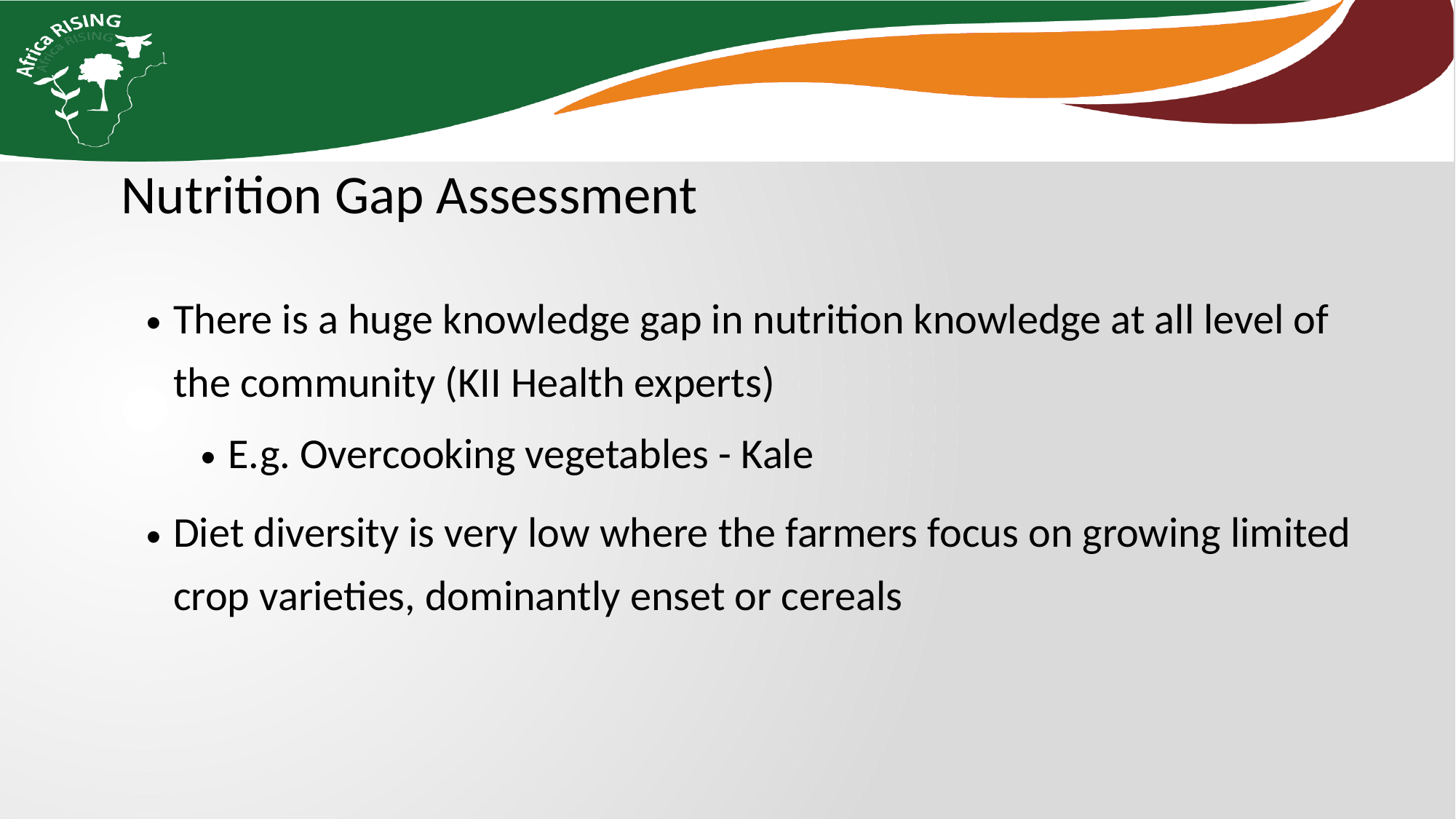

Nutrition Gap Assessment
There is a huge knowledge gap in nutrition knowledge at all level of the community (KII Health experts)
E.g. Overcooking vegetables - Kale
Diet diversity is very low where the farmers focus on growing limited crop varieties, dominantly enset or cereals